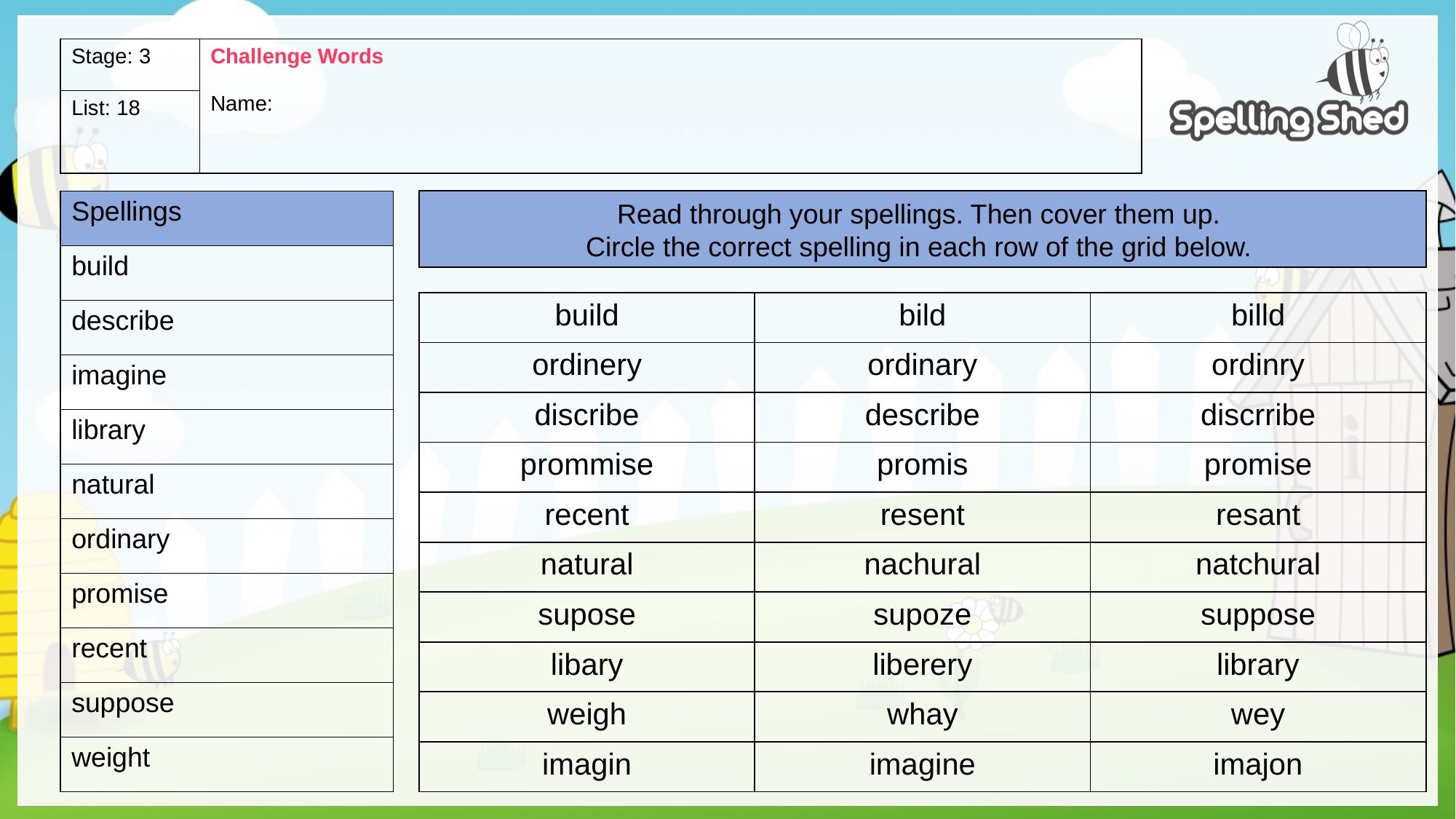

| Stage: 3 | Challenge Words Name: |
| --- | --- |
| List: 18 |  |
| Spellings |
| --- |
| build |
| describe |
| imagine |
| library |
| natural |
| ordinary |
| promise |
| recent |
| suppose |
| weight |
Read through your spellings. Then cover them up.
Circle the correct spelling in each row of the grid below.
| build | bild | billd |
| --- | --- | --- |
| ordinery | ordinary | ordinry |
| discribe | describe | discrribe |
| prommise | promis | promise |
| recent | resent | resant |
| natural | nachural | natchural |
| supose | supoze | suppose |
| libary | liberery | library |
| weigh | whay | wey |
| imagin | imagine | imajon |